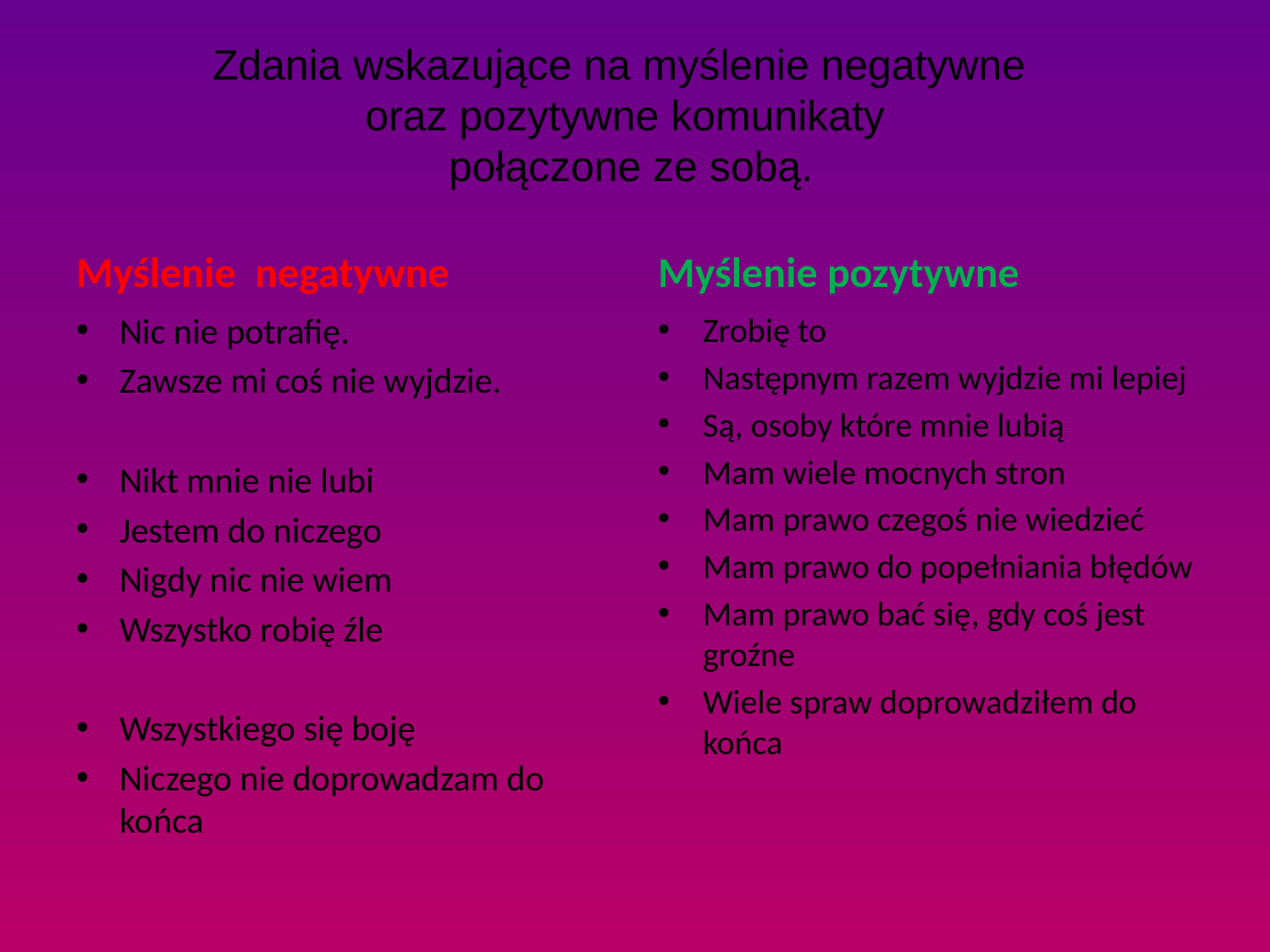

# Zdania wskazujące na myślenie negatywne oraz pozytywne komunikaty połączone ze sobą.
Myślenie  negatywne
Myślenie pozytywne
Nic nie potrafię.
Zawsze mi coś nie wyjdzie.

Nikt mnie nie lubi
Jestem do niczego
Nigdy nic nie wiem
Wszystko robię źle

Wszystkiego się boję
Niczego nie doprowadzam do końca

Zrobię to
Następnym razem wyjdzie mi lepiej
Są, osoby które mnie lubią
Mam wiele mocnych stron
Mam prawo czegoś nie wiedzieć
Mam prawo do popełniania błędów
Mam prawo bać się, gdy coś jest groźne
Wiele spraw doprowadziłem do końca